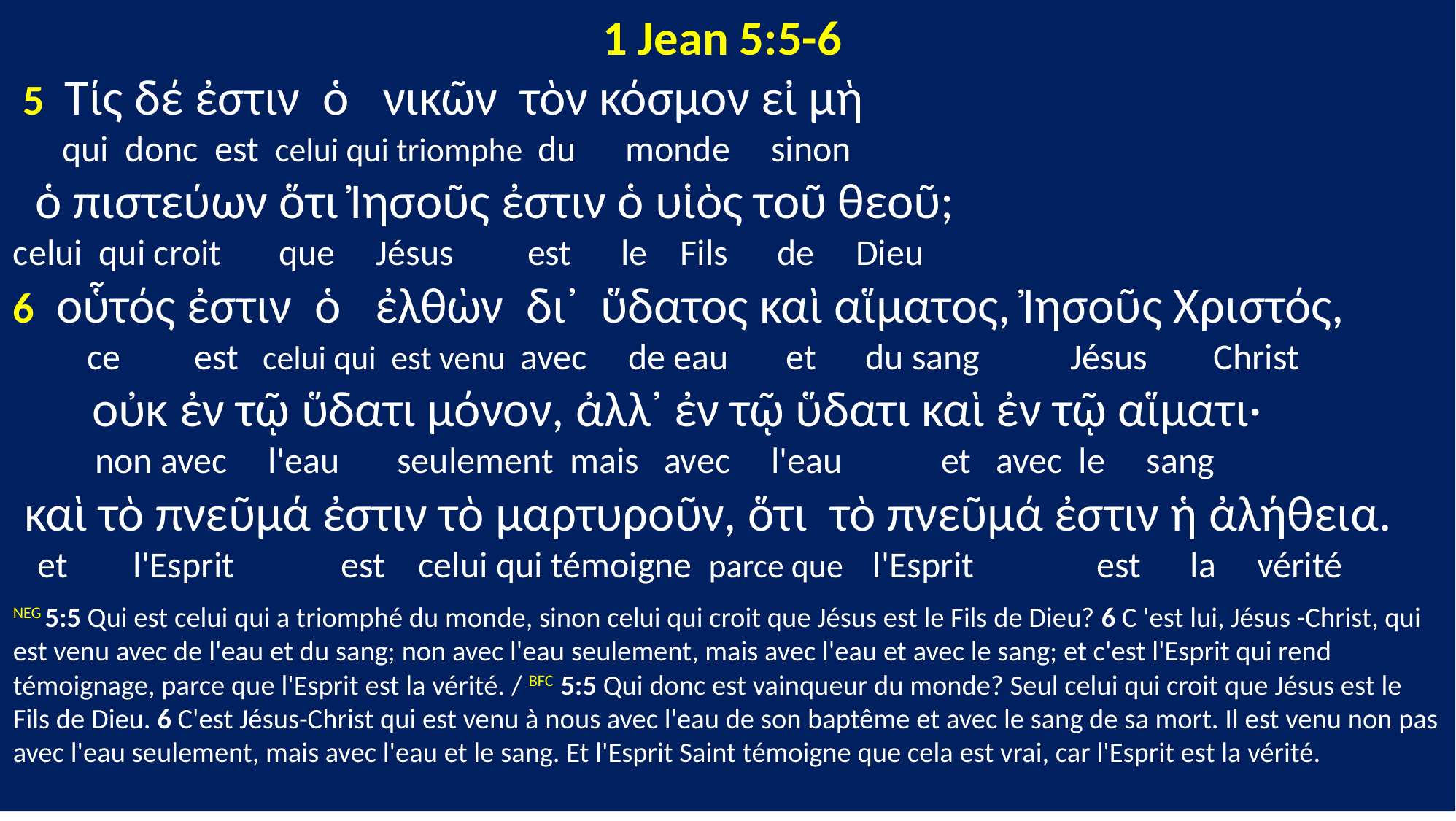

1 Jean 5:5-6
 5  Τίς δέ ἐστιν  ὁ   νικῶν  τὸν κόσμον εἰ μὴ
      qui  donc  est  celui qui triomphe  du      monde     sinon
  ὁ πιστεύων ὅτι Ἰησοῦς ἐστιν ὁ υἱὸς τοῦ θεοῦ;
celui  qui croit       que     Jésus         est      le    Fils      de     Dieu
6  οὗτός ἐστιν  ὁ   ἐλθὼν  δι᾽  ὕδατος καὶ αἵματος, Ἰησοῦς Χριστός,
         ce         est   celui qui  est venu  avec     de eau       et      du sang           Jésus        Christ
       οὐκ ἐν τῷ ὕδατι μόνον, ἀλλ᾽ ἐν τῷ ὕδατι καὶ ἐν τῷ αἵματι·
          non avec     l'eau       seulement  mais   avec     l'eau            et   avec  le     sang
 καὶ τὸ πνεῦμά ἐστιν τὸ μαρτυροῦν, ὅτι  τὸ πνεῦμά ἐστιν ἡ ἀλήθεια.
   et        l'Esprit             est    celui qui témoigne  parce que    l'Esprit               est      la     vérité

NEG 5:5 Qui est celui qui a triomphé du monde, sinon celui qui croit que Jésus est le Fils de Dieu? 6 C 'est lui, Jésus -Christ, qui est venu avec de l'eau et du sang; non avec l'eau seulement, mais avec l'eau et avec le sang; et c'est l'Esprit qui rend témoignage, parce que l'Esprit est la vérité. / BFC  5:5 Qui donc est vainqueur du monde? Seul celui qui croit que Jésus est le Fils de Dieu. 6 C'est Jésus-Christ qui est venu à nous avec l'eau de son baptême et avec le sang de sa mort. Il est venu non pas avec l'eau seulement, mais avec l'eau et le sang. Et l'Esprit Saint témoigne que cela est vrai, car l'Esprit est la vérité.